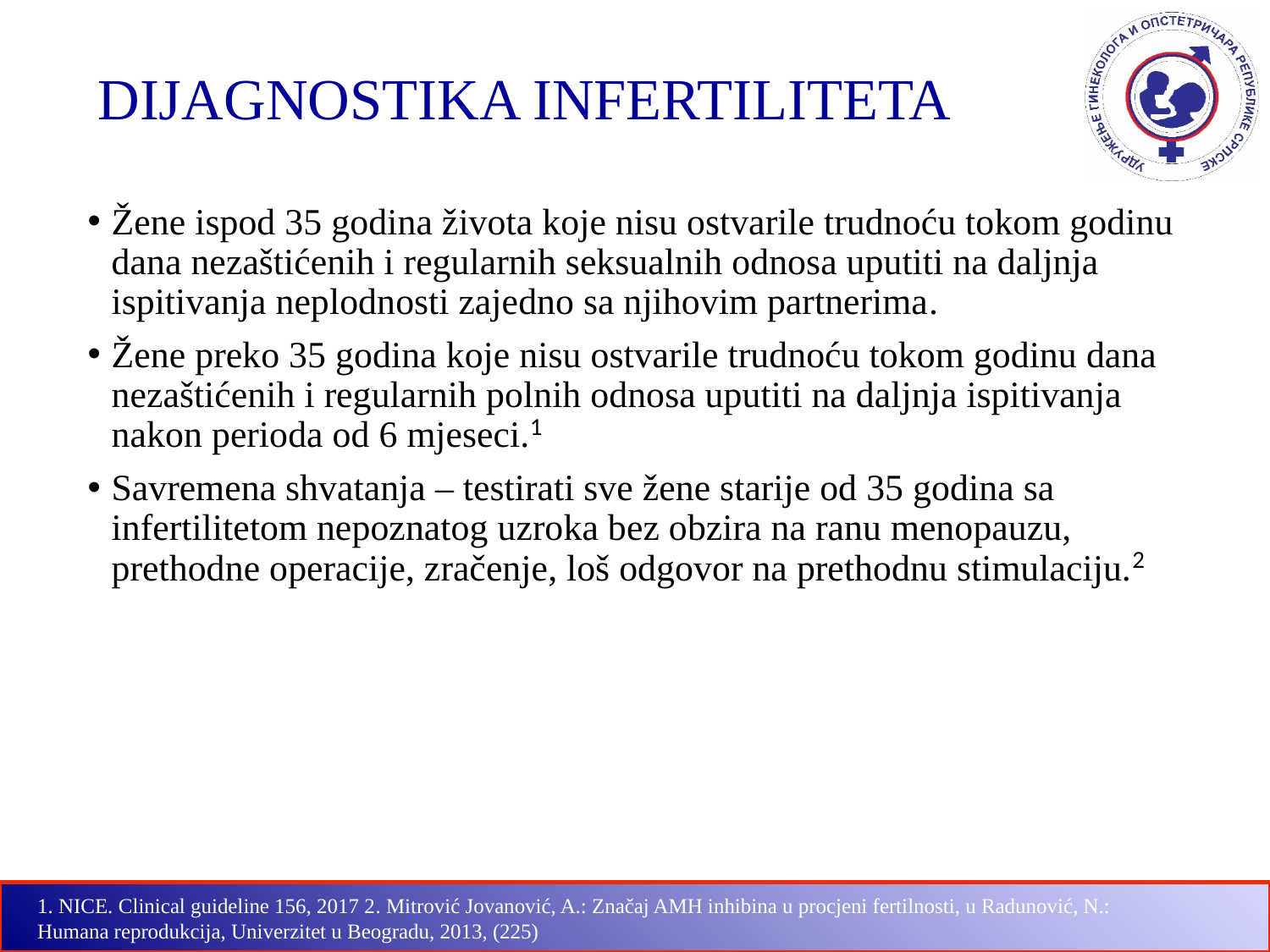

# DIJAGNOSTIKA INFERTILITETA
Žene ispod 35 godina života koje nisu ostvarile trudnoću tokom godinu dana nezaštićenih i regularnih seksualnih odnosa uputiti na daljnja ispitivanja neplodnosti zajedno sa njihovim partnerima.
Žene preko 35 godina koje nisu ostvarile trudnoću tokom godinu dana nezaštićenih i regularnih polnih odnosa uputiti na daljnja ispitivanja nakon perioda od 6 mjeseci.1
Savremena shvatanja – testirati sve žene starije od 35 godina sa infertilitetom nepoznatog uzroka bez obzira na ranu menopauzu, prethodne operacije, zračenje, loš odgovor na prethodnu stimulaciju.2

1. NICE. Clinical guideline 156, 2017 2. Mitrović Jovanović, A.: Značaj AMH inhibina u procjeni fertilnosti, u Radunović, N.: Humana reprodukcija, Univerzitet u Beogradu, 2013, (225)